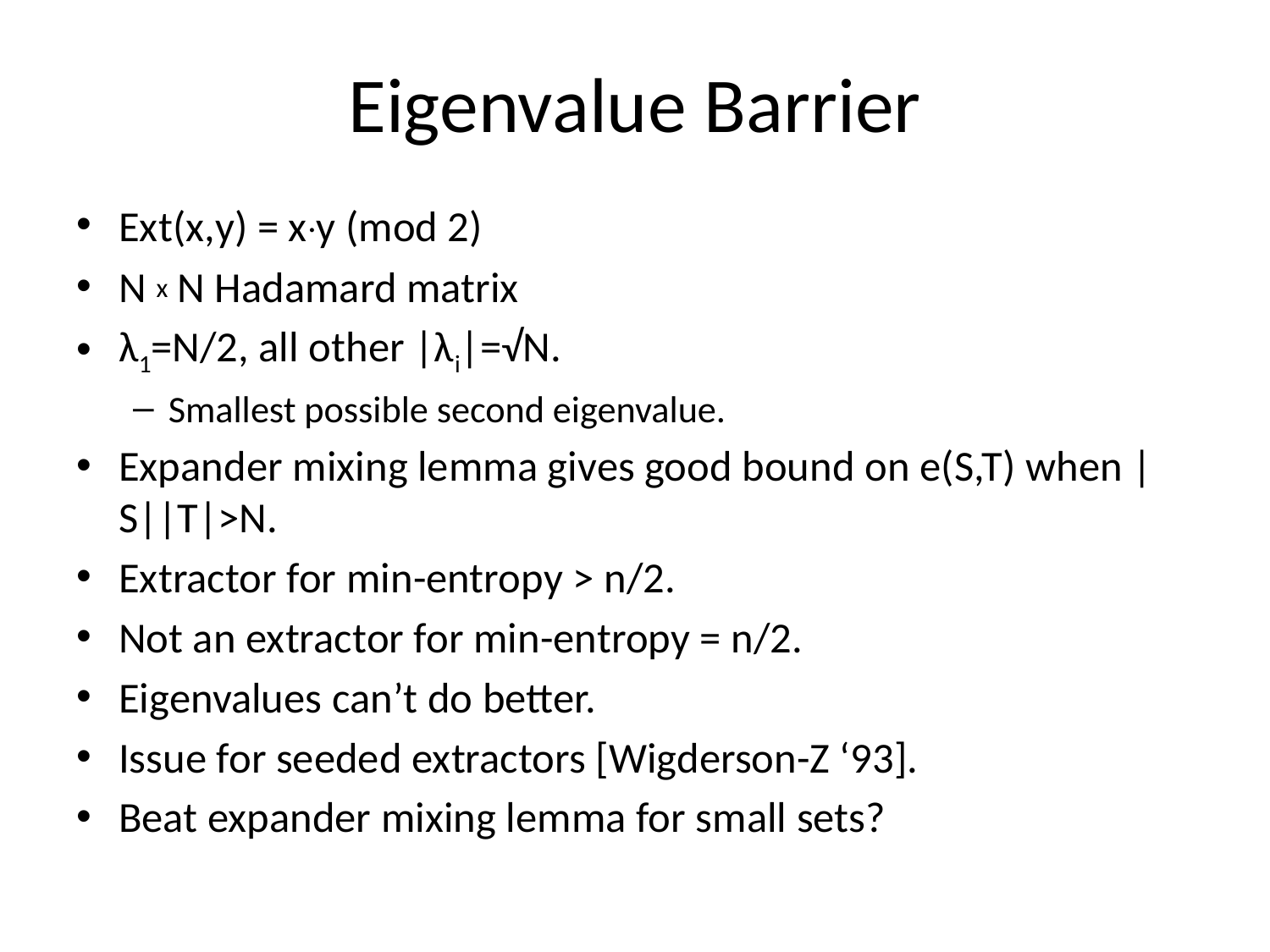

# Eigenvalue Barrier
Ext(x,y) = x.y (mod 2)
N x N Hadamard matrix
λ1=N/2, all other |λi|=√N.
Smallest possible second eigenvalue.
Expander mixing lemma gives good bound on e(S,T) when |S||T|>N.
Extractor for min-entropy > n/2.
Not an extractor for min-entropy = n/2.
Eigenvalues can’t do better.
Issue for seeded extractors [Wigderson-Z ‘93].
Beat expander mixing lemma for small sets?